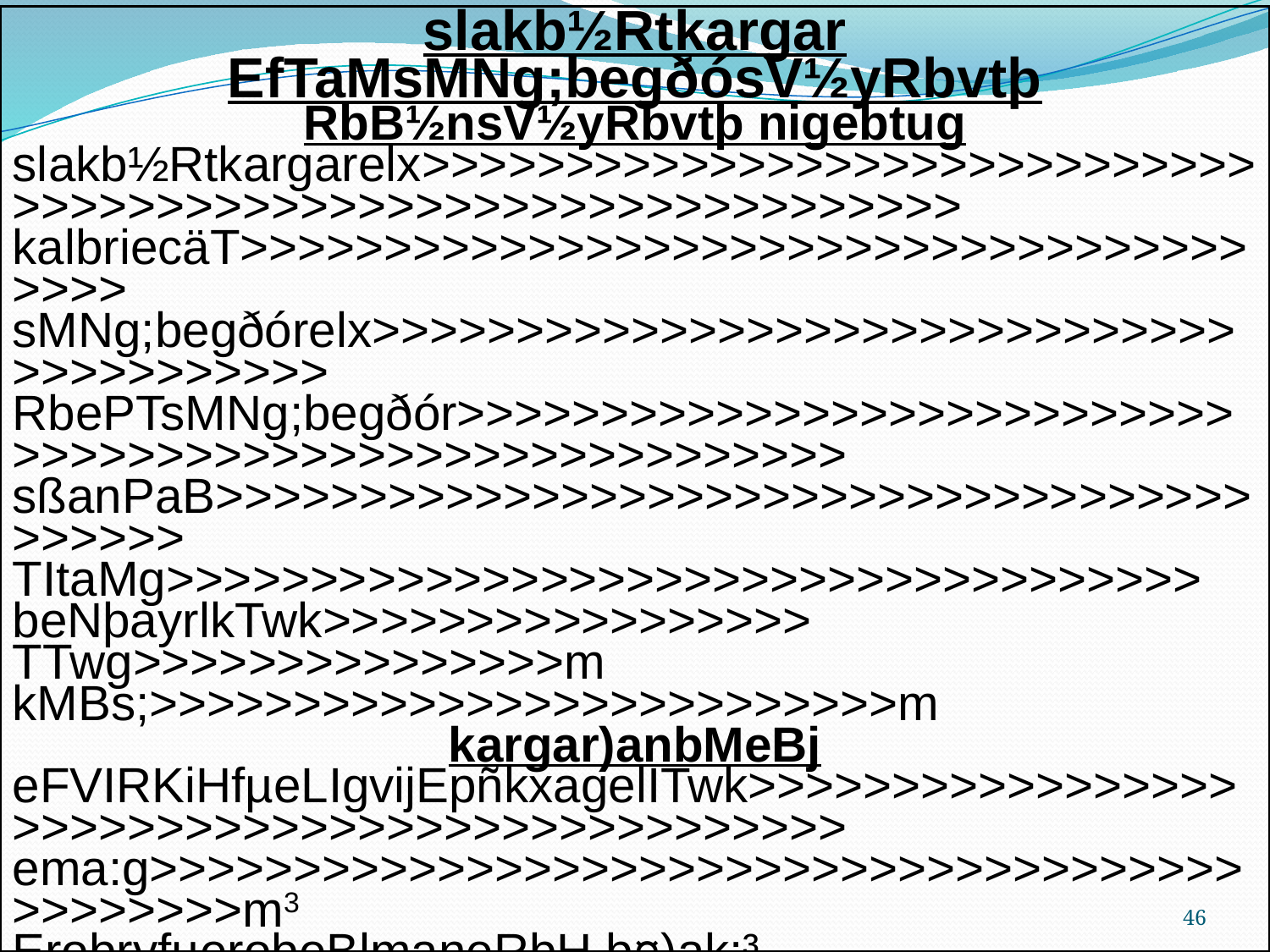

slakb½Rtkargar
EfTaMsMNg;begðósV½yRbvtþ
RbB½nsV½yRbvtþ nigebtug
slakb½Rtkargarelx>>>>>>>>>>>>>>>>>>>>>>>>>>>>>>>>>>>>>>>>>>>>>>>>>>>>>>>>>>>>>> kalbriecäT>>>>>>>>>>>>>>>>>>>>>>>>>>>>>>>>>>>>>>>
sMNg;begðórelx>>>>>>>>>>>>>>>>>>>>>>>>>>>>>>>>>>>>>>>>>                          RbePTsMNg;begðór>>>>>>>>>>>>>>>>>>>>>>>>>>>>>>>>>>>>>>>>>>>>>>>>>>>>>>>>
sßanPaB>>>>>>>>>>>>>>>>>>>>>>>>>>>>>>>>>>>>>>>>>>
TItaMg>>>>>>>>>>>>>>>>>>>>>>>>>>>>>>>>>>>>     beNþayrlkTwk>>>>>>>>>>>>>>>>>            TTwg>>>>>>>>>>>>>>>m            kMBs;>>>>>>>>>>>>>>>>>>>>>>>>>>m
kargar)anbMeBj
eFVIRKiHfµeLIgvijEpñkxagelITwk>>>>>>>>>>>>>>>>>>>>>>>>>>>>>>>>>>>>>>>>>>>>>>                            ema:g>>>>>>>>>>>>>>>>>>>>>>>>>>>>>>>>>>>>>>>>>>>>>>m3
ErobryfµerobeBlmaneRbH b¤)ak;³       xSac;>>>>>>>>>>>>>>>>>>>liRt/            sIum:g;>>>>>>>>>>>>>>>KILÚ/           Twk>>>>>>>>>>liRt
fµ>>>>>>>>>>>>>>>>>>>m3	eBlevla>>>>>>>>>>>>>>>>>>>>>>>ema:g
karb:³ebtugGarem:>>>>>>>>>>>>>>>>>>>>>>>ema:g>>>>>>>>>>>>>>>>>>>>>>>> m3 ebtugGarem:
cak;bMeBjsøabCBa¢aMgTwkeRcaH ³ dI>>>>>>>>>>>>>>>>>>>> m3 	eBlevla>>>>>>>>>>>>>>>>>>>>>>>>>>>>>>>>>>>>>>>>>>>ema:g
cak;bMeBjEpñkxagelITwkRckecjsMNg; ³ RKiHfµ>>>>>>>>>>>>>>>>>>>>>>> m3              eBlevla>>>>>>>>>>>>>>>>>>>>>ema:g
karCRmHesµA>>>>>>>>>>>>>>>>>>>>>>>>>>>>>>>>>>>>>> m2
eFVIeLIgvijKuNPaBcenøaHsMNg;ebtug nigdITMnb; ³ dI>>>>>>>>>>>>>>>>>>>> m3           Blevla>>>>>>>>>>>>>>>>>>>>>>ema:g
dUrExSkabxUc>>>>>>>>>>>>>>>>>>>>>>>>>>>>>>>>>>>>>>> m                                                 >>>>>>>>>>>>>>>>>>>>>>>>>>>>>>>>>>>ema:g
labxøaj;eKaTUeTA>>>>>>>>>>>>>>>>>>>>>>>>>>>>>>>>>kg       xøaj;eKalabfñaMrcnasm<½nelahFatu>>>>>>>>>>>>>>>>>>>>>>>>>kg
dUrr:gxUc>>>>>>>>>>>>>>>>>>>>>>>>>>>>>>>>>>>>>>>>>>>>>> m                            sMGatsMNg;>>>>>>>>>>>>>>>>>>>>>>>>>>>>>>>>>>>>>>>ema:g
RtYtBinitüTUeTA>>>>>>>>>>>>>>>>>>>>>>>>>>>>>>>>>>>>>ema:g
kt;sMKal;
eQµaHRbFankardæan				htßelxaRbFankardæan

46